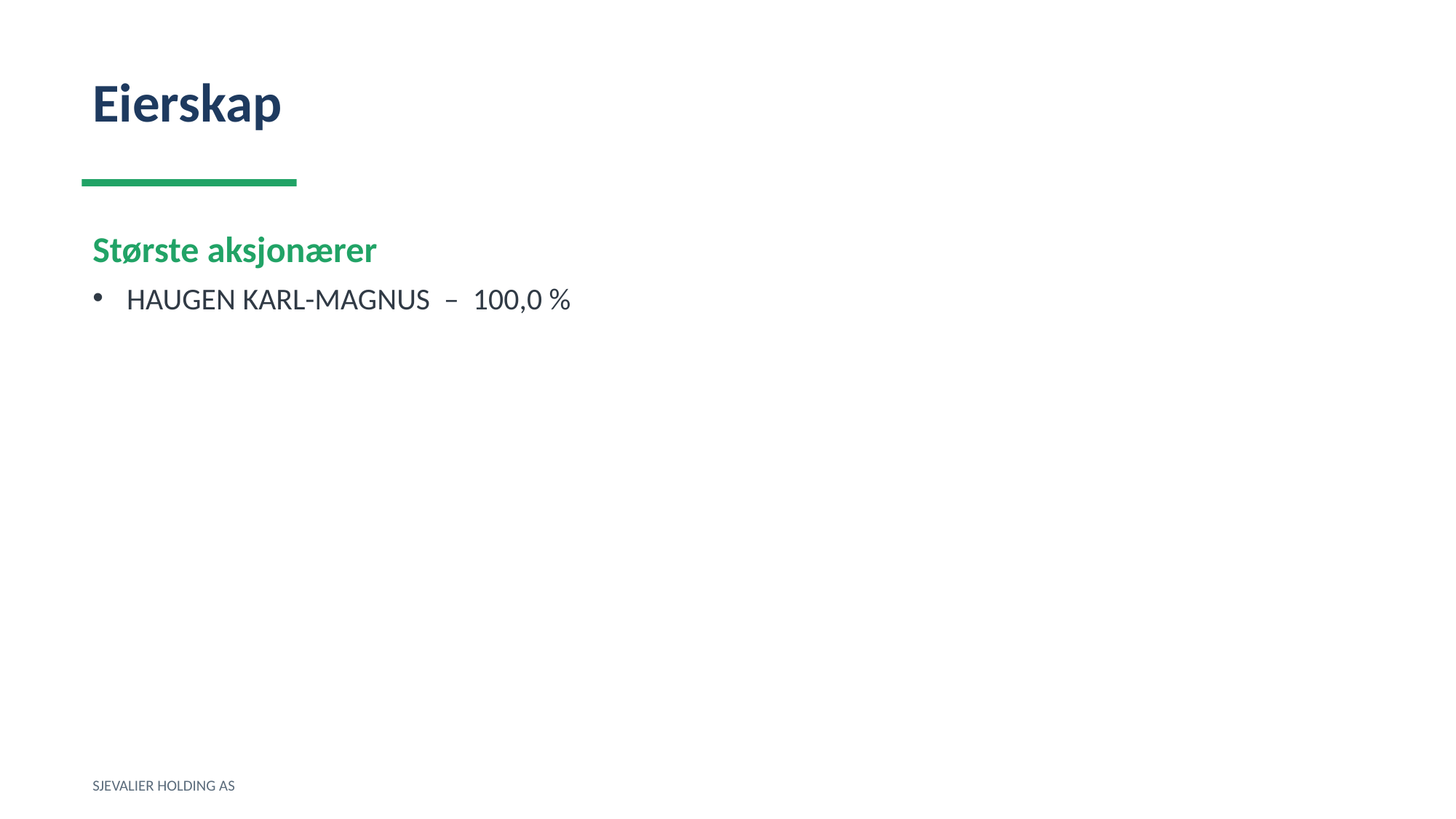

Eierskap

Største aksjonærer
HAUGEN KARL-MAGNUS  –  100,0 %
SJEVALIER HOLDING AS